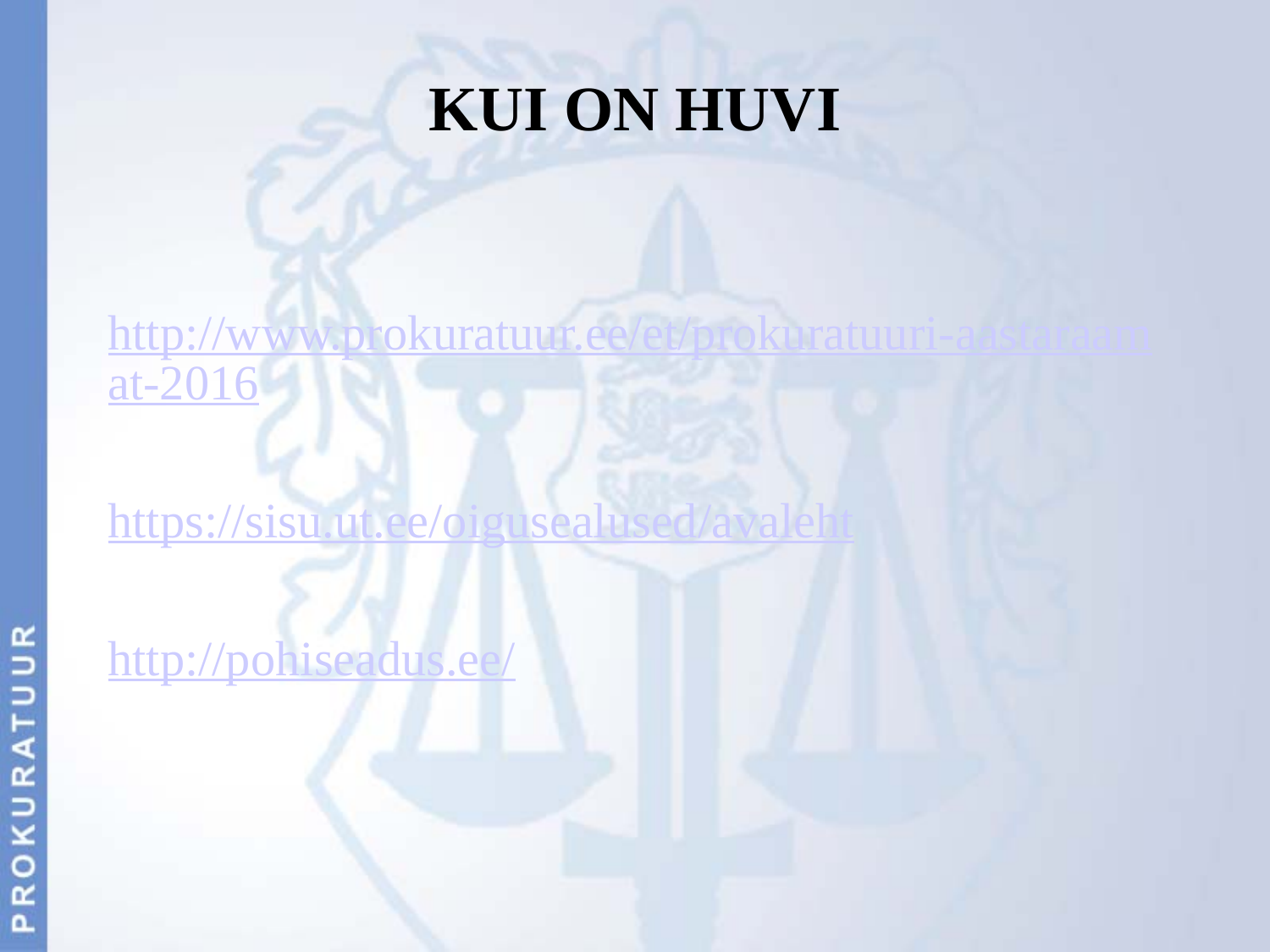

# KUI ON HUVI

http://www.prokuratuur.ee/et/prokuratuuri-aastaraamat-2016

https://sisu.ut.ee/oigusealused/avaleht

http://pohiseadus.ee/